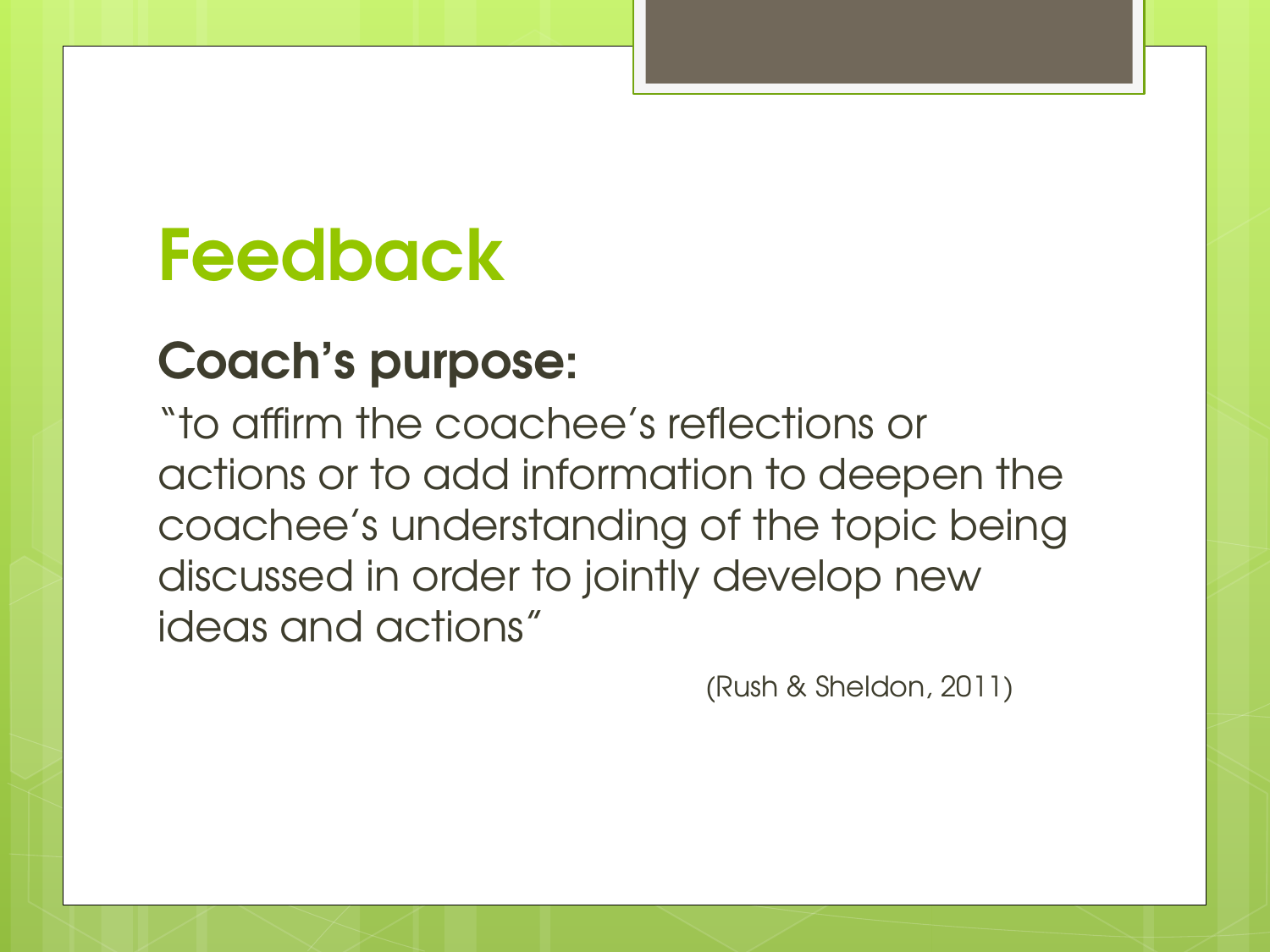

# Feedback
Coach’s purpose:
“to affirm the coachee’s reflections or actions or to add information to deepen the coachee’s understanding of the topic being discussed in order to jointly develop new ideas and actions”

                                                                      (Rush & Sheldon, 2011)